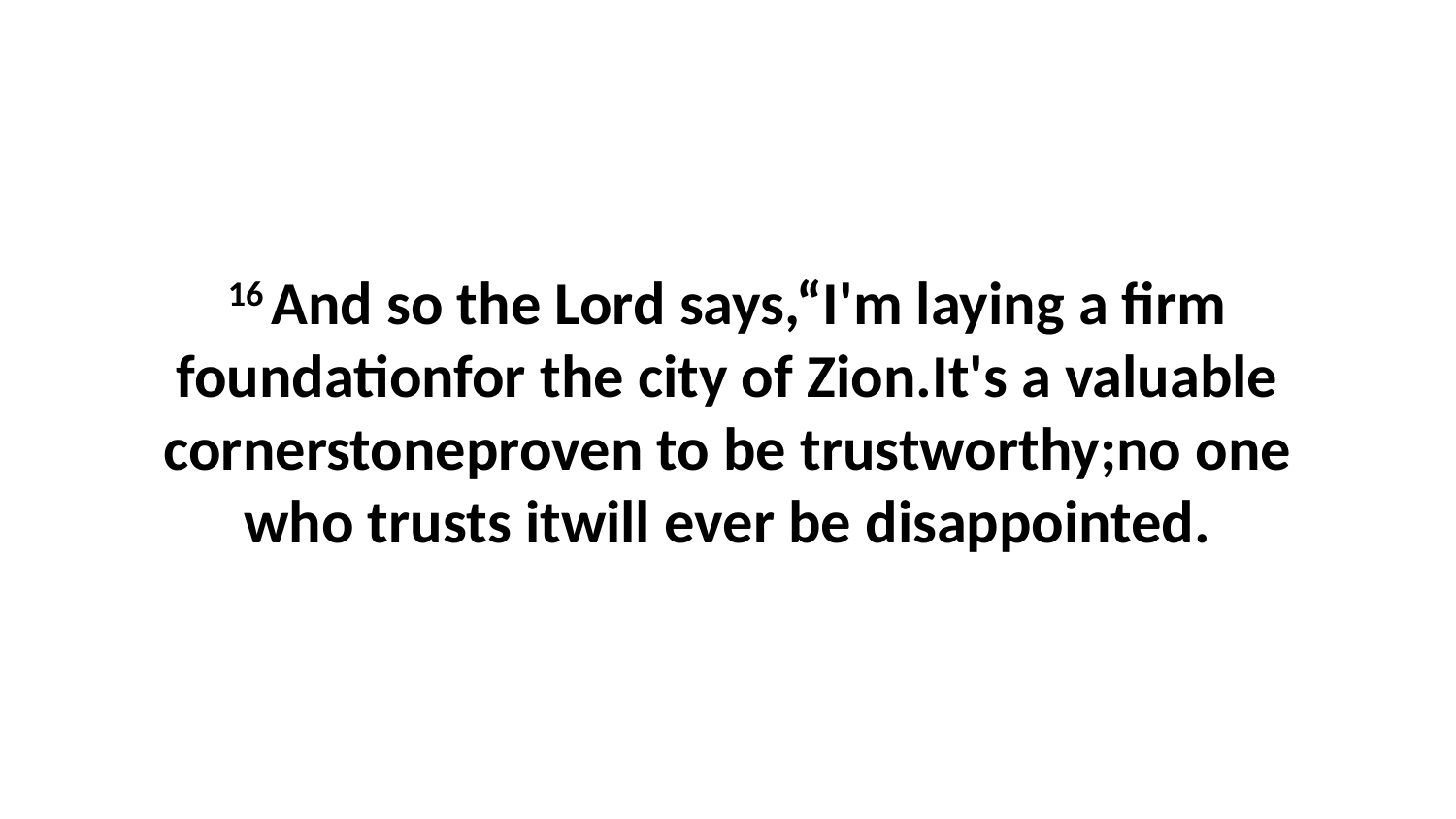

16 And so the Lord says,“I'm laying a firm foundationfor the city of Zion.It's a valuable cornerstoneproven to be trustworthy;no one who trusts itwill ever be disappointed.